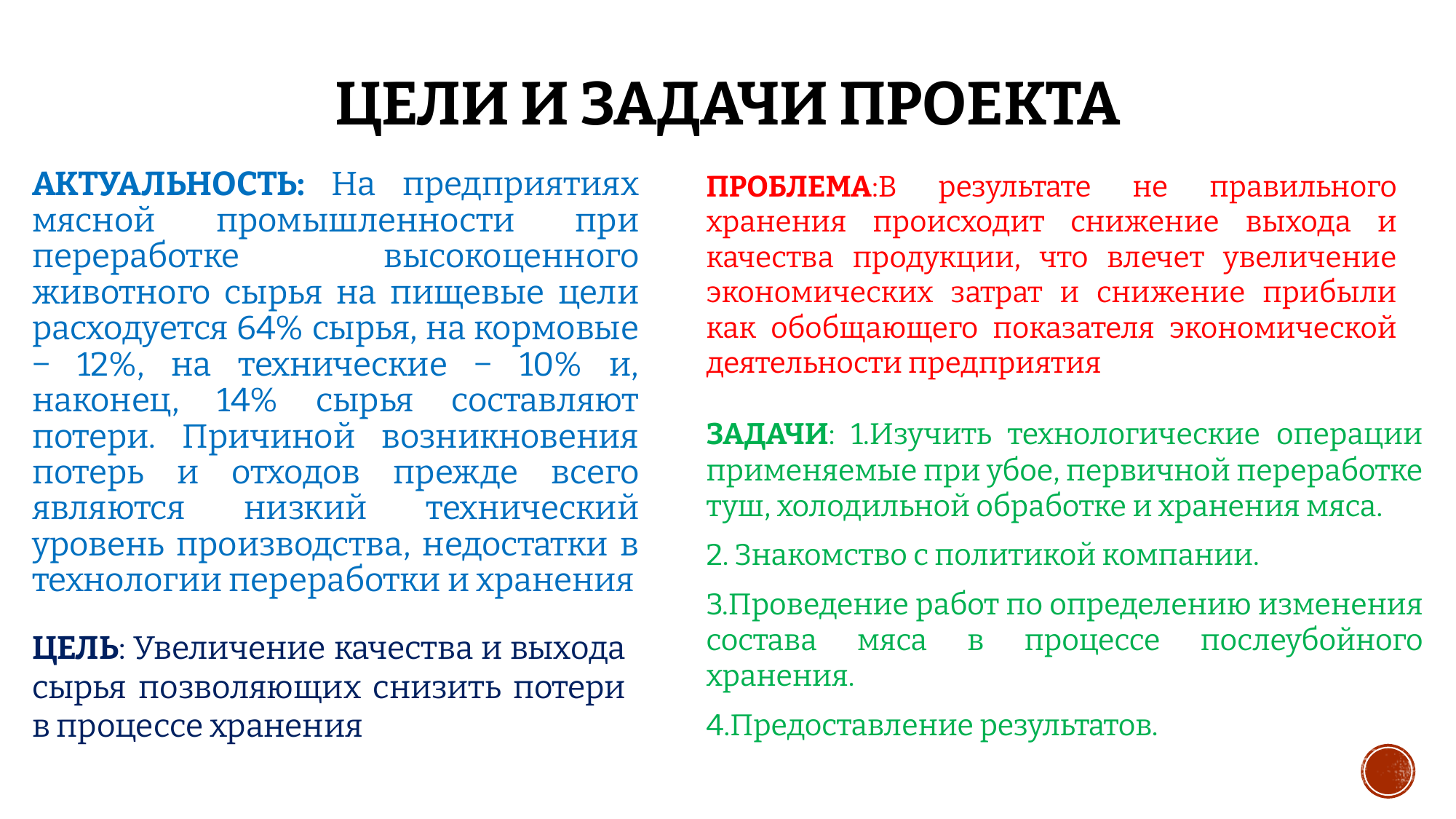

# Цели и задачи проекта
АКТУАЛЬНОСТЬ: На предприятиях мясной промышленности при переработке высокоценного животного сырья на пищевые цели расходуется 64% сырья, на кормовые − 12%, на технические − 10% и, наконец, 14% сырья составляют потери. Причиной возникновения потерь и отходов прежде всего являются низкий технический уровень производства, недостатки в технологии переработки и хранения
ПРОБЛЕМА:В результате не правильного хранения происходит снижение выхода и качества продукции, что влечет увеличение экономических затрат и снижение прибыли как обобщающего показателя экономической деятельности предприятия
ЗАДАЧИ: 1.Изучить технологические операции применяемые при убое, первичной переработке туш, холодильной обработке и хранения мяса.
2. Знакомство с политикой компании.
3.Проведение работ по определению изменения состава мяса в процессе послеубойного хранения.
4.Предоставление результатов.

ЦЕЛЬ: Увеличение качества и выхода сырья позволяющих снизить потери в процессе хранения